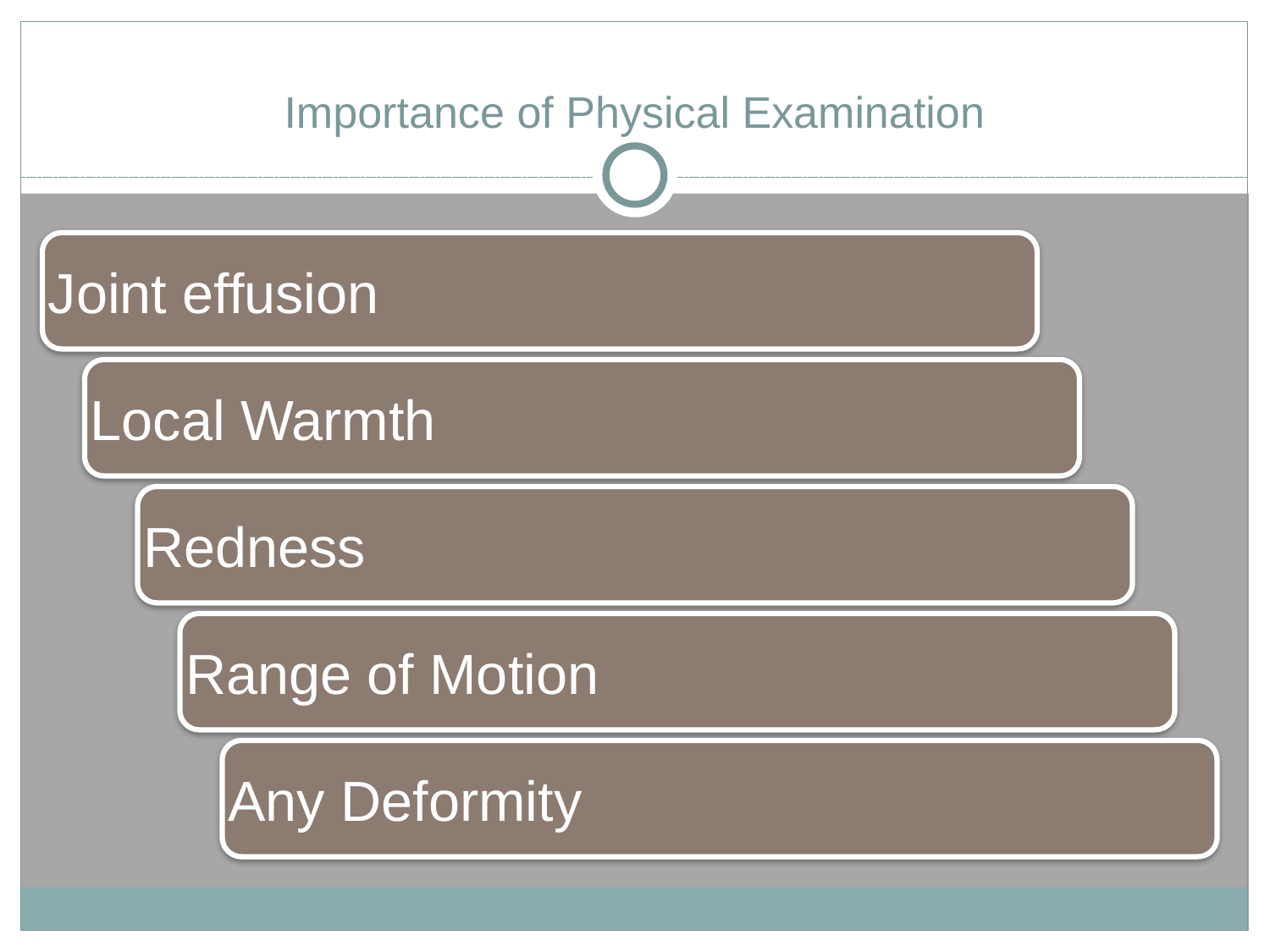

# Importance of Physical Examination

Joint effusion

Local Warmth

Redness

Range of Motion

Any Deformity